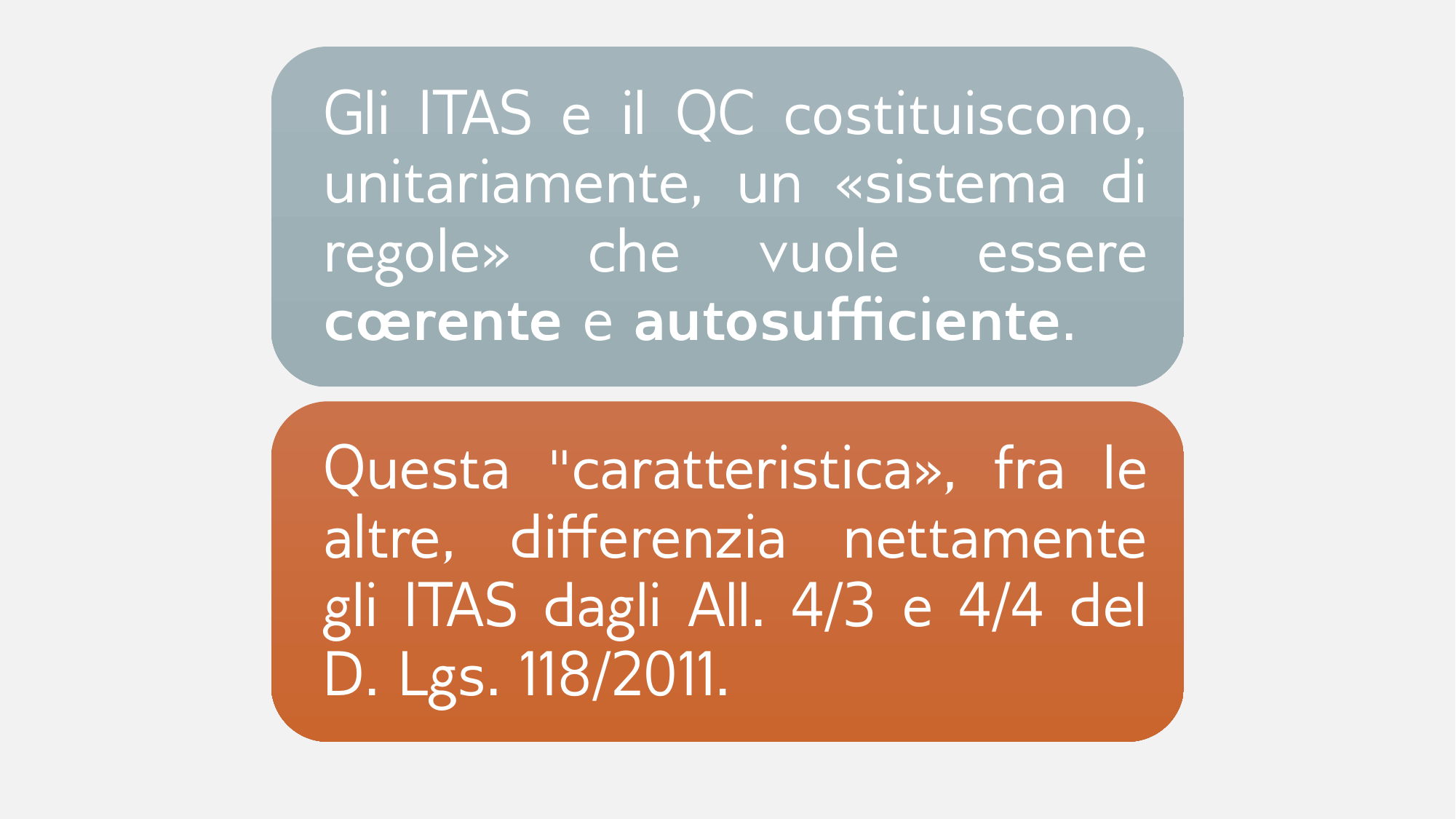

Gli ITAS e il QC costituiscono, unitariamente, un «sistema di regole» che vuole essere coerente e autosufficiente.
Questa "caratteristica», fra le altre, differenzia nettamente gli ITAS dagli All. 4/3 e 4/4 del D. Lgs. 118/2011.